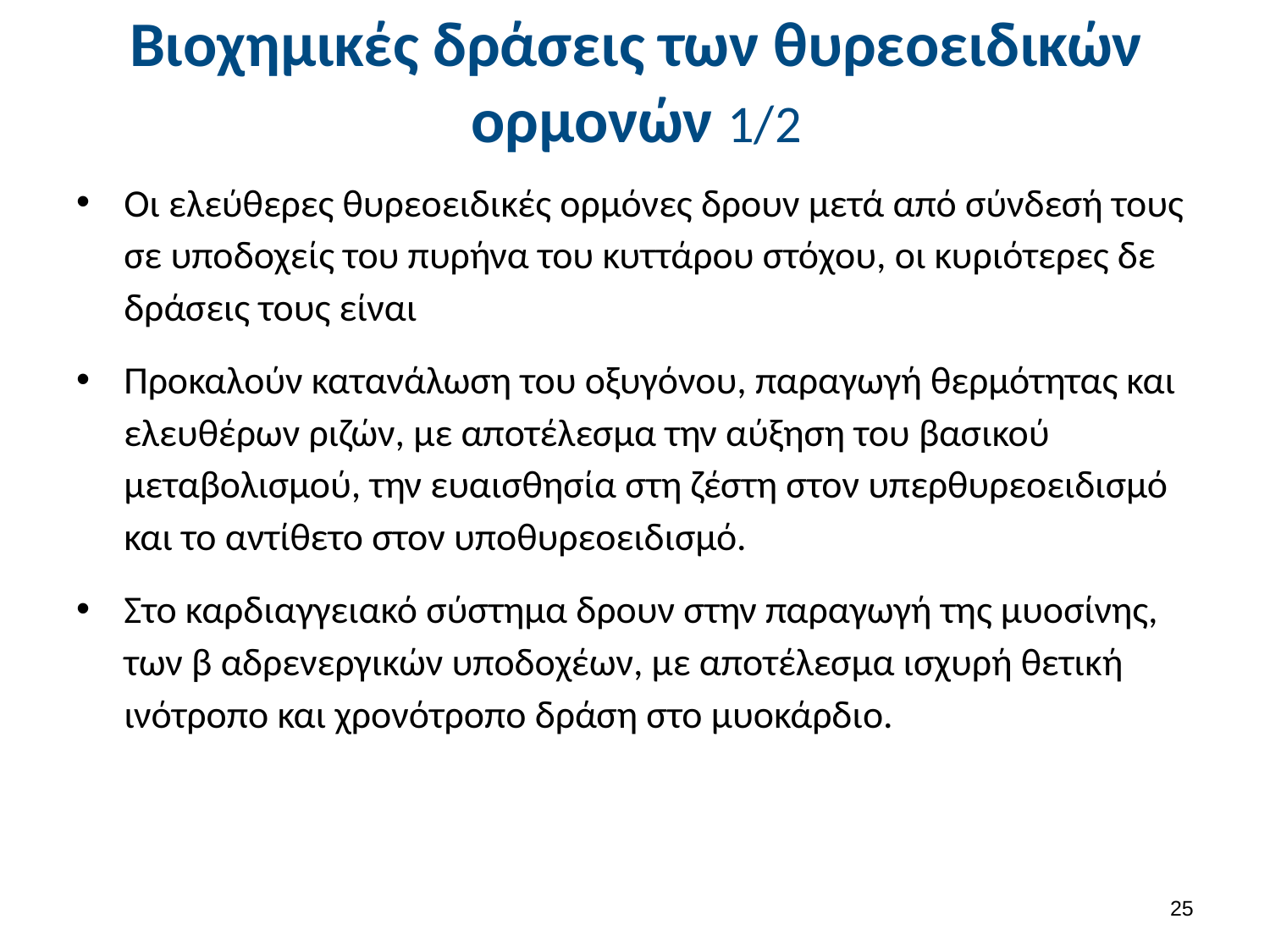

# Βιοχημικές δράσεις των θυρεοειδικών ορμονών 1/2
Οι ελεύθερες θυρεοειδικές ορμόνες δρουν μετά από σύνδεσή τους σε υποδοχείς του πυρήνα του κυττάρου στόχου, οι κυριότερες δε δράσεις τους είναι
Προκαλούν κατανάλωση του οξυγόνου, παραγωγή θερμότητας και ελευθέρων ριζών, με αποτέλεσμα την αύξηση του βασικού μεταβολισμού, την ευαισθησία στη ζέστη στον υπερθυρεοειδισμό και το αντίθετο στον υποθυρεοειδισμό.
Στο καρδιαγγειακό σύστημα δρουν στην παραγωγή της μυοσίνης, των β αδρενεργικών υποδοχέων, με αποτέλεσμα ισχυρή θετική ινότροπο και χρονότροπο δράση στο μυοκάρδιο.
25